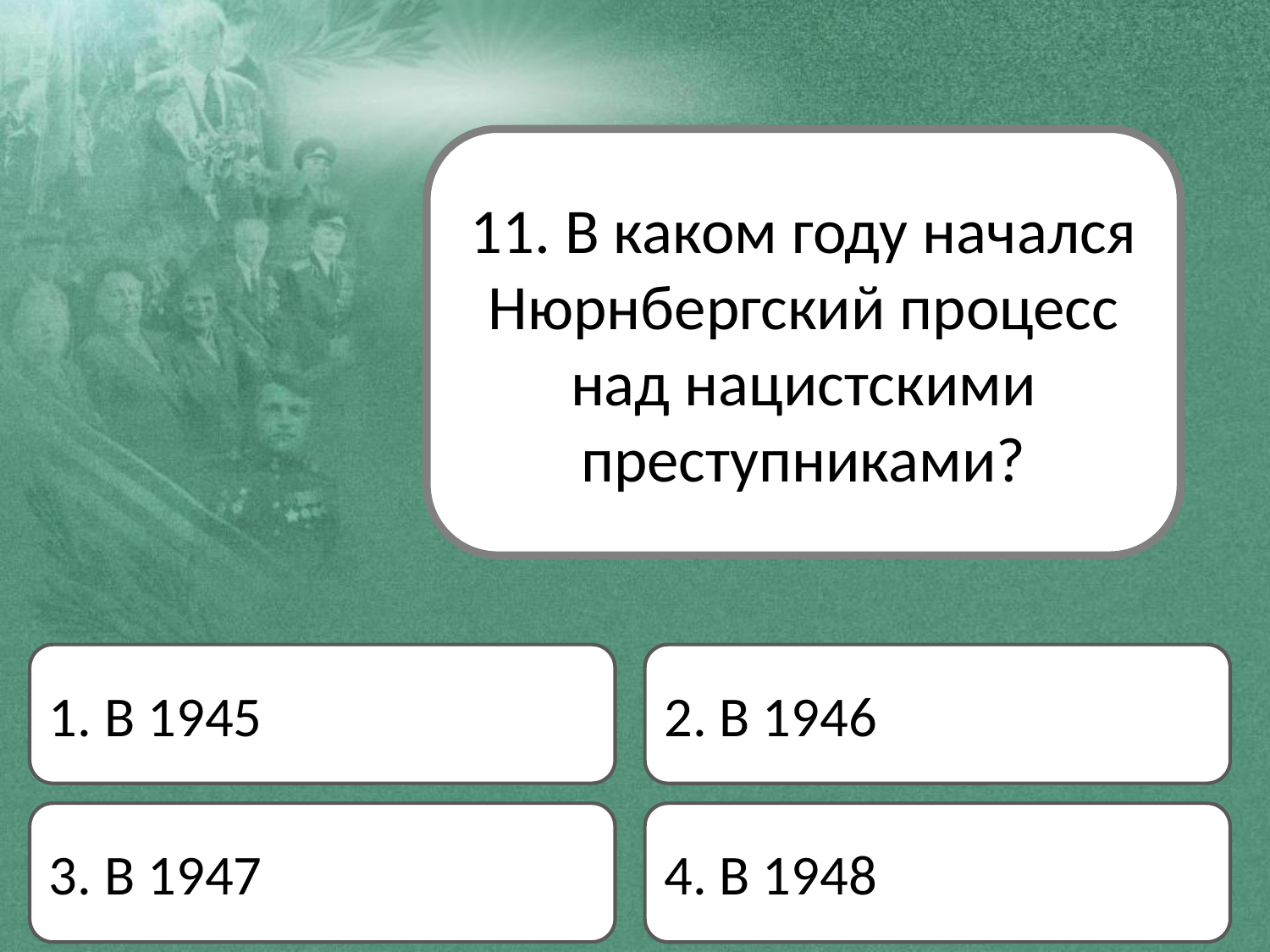

11. В каком году начался Нюрнбергский процесс над нацистскими преступниками?
1. В 1945
2. В 1946
3. В 1947
4. В 1948